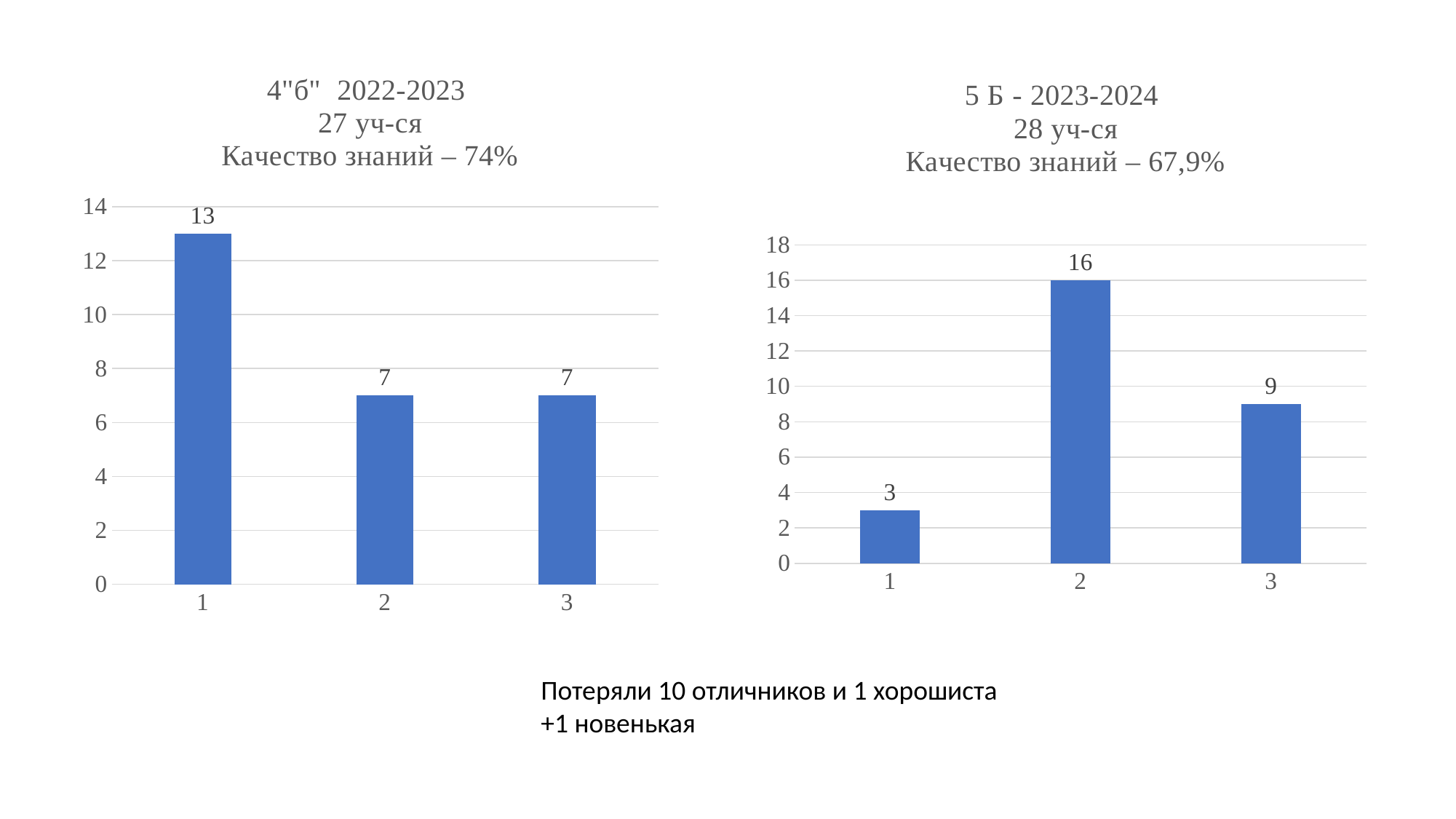

### Chart: 4"б"  2022-2023
27 уч-ся
Качество знаний – 74%

| Category | 4"б" |
|---|---|

### Chart: 5 Б - 2023-2024
28 уч-ся
Качество знаний – 67,9%

| Category | 5Б |
|---|---|
Потеряли 10 отличников и 1 хорошиста
+1 новенькая